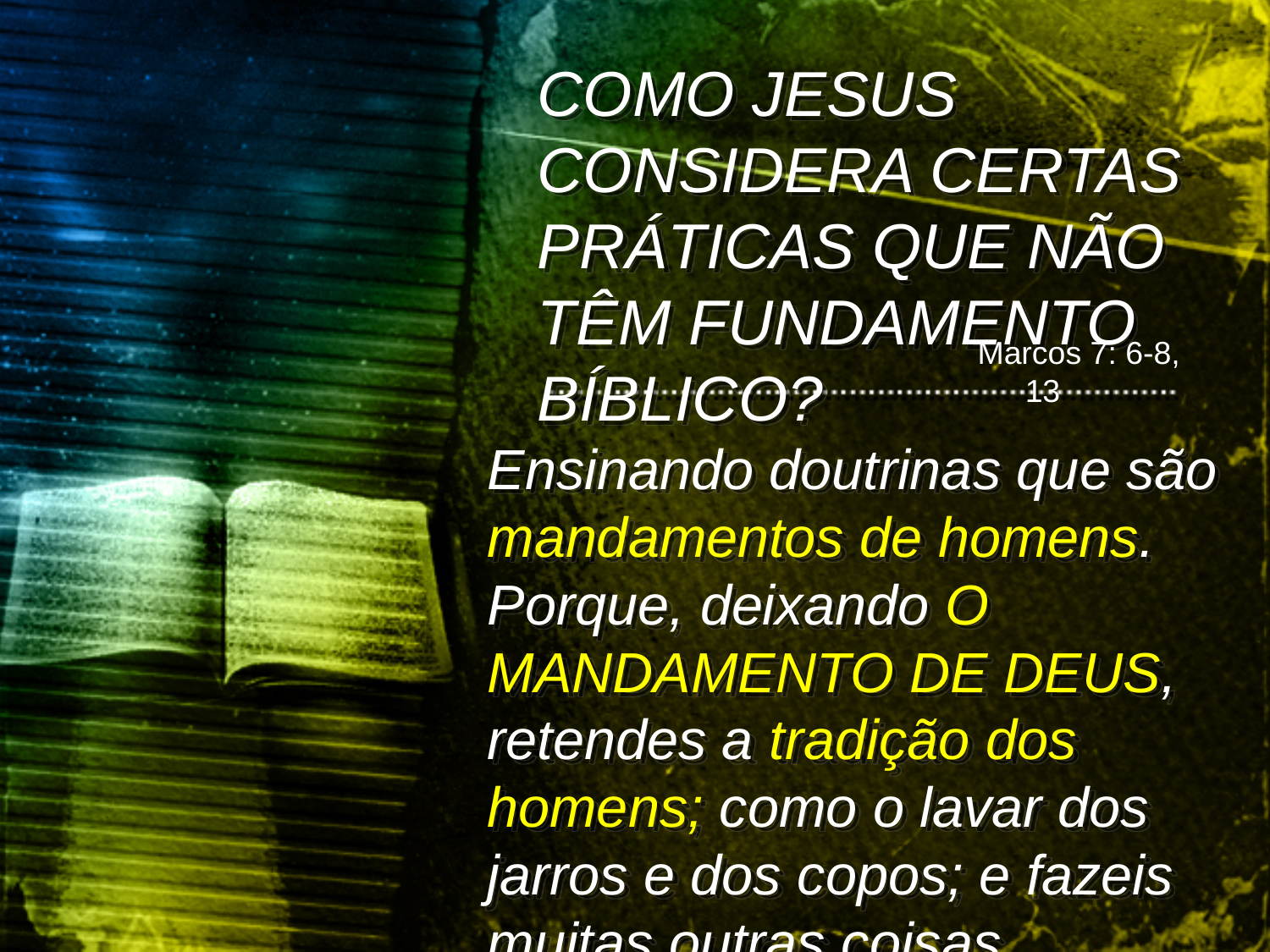

COMO JESUS CONSIDERA CERTAS PRÁTICAS QUE NÃO TÊM FUNDAMENTO BÍBLICO?
Marcos 7: 6-8, 13

Ensinando doutrinas que são mandamentos de homens. Porque, deixando O MANDAMENTO DE DEUS, retendes a tradição dos homens; como o lavar dos jarros e dos copos; e fazeis muitas outras coisas semelhantes a estas.